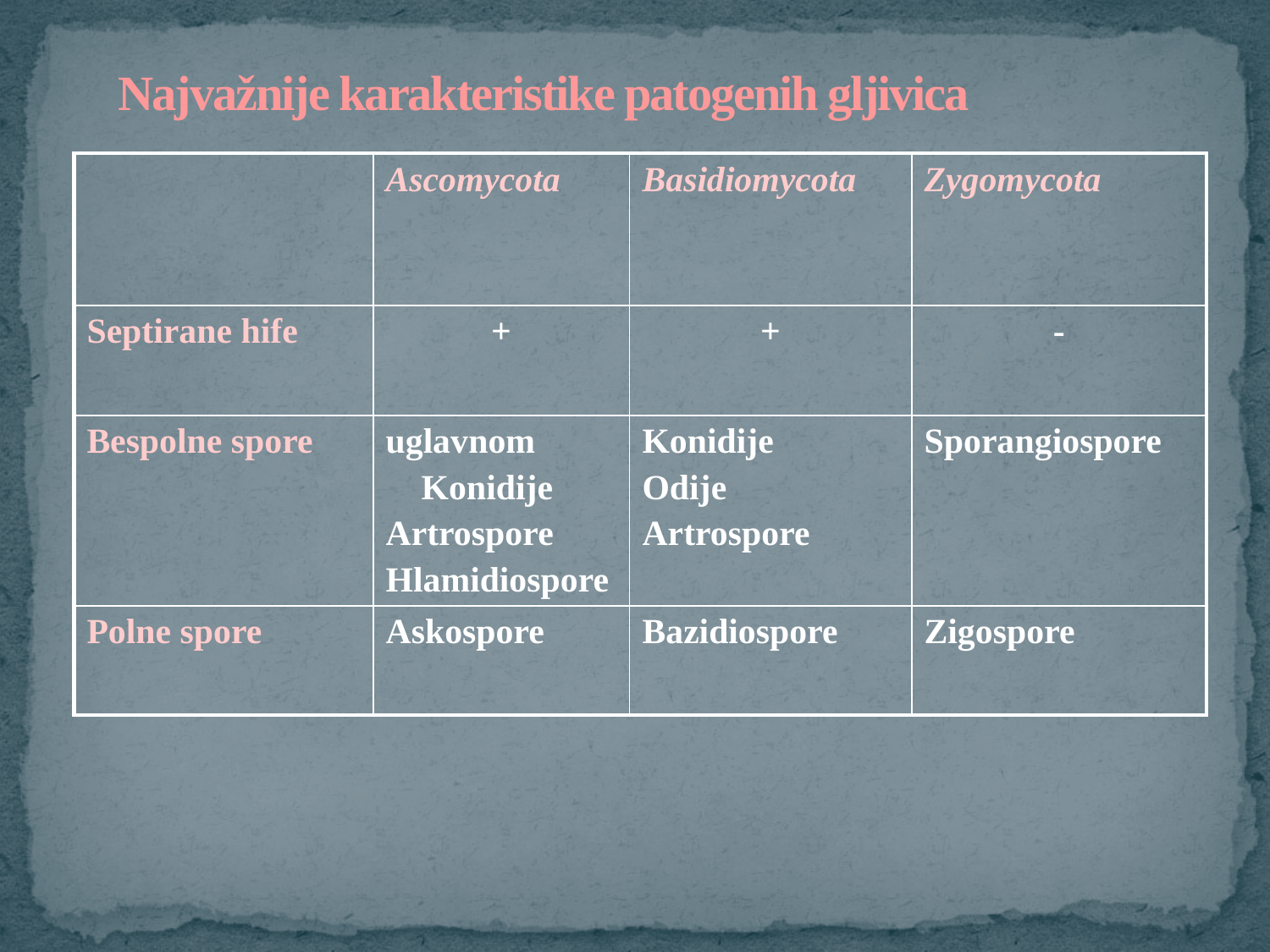

# Najvažnije karakteristike patogenih gljivica
|  | Ascomycota | Basidiomycota | Zygomycota |
| --- | --- | --- | --- |
| Septirane hife | + | + | - |
| Bespolne spore | uglavnom Konidije Artrospore Hlamidiospore | Konidije Odije Artrospore | Sporangiospore |
| Polne spore | Askospore | Bazidiospore | Zigospore |